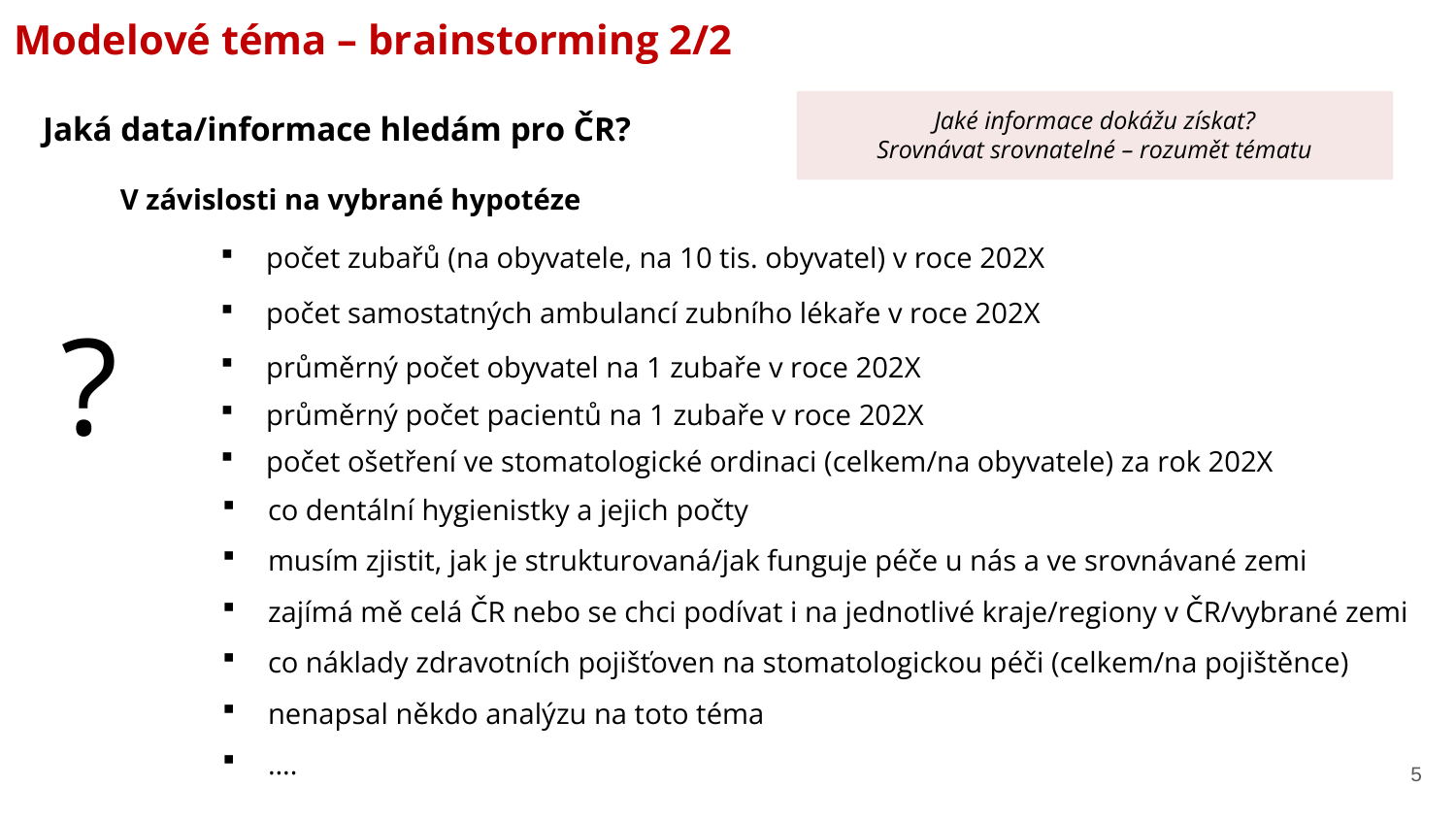

# Modelové téma – brainstorming 2/2
Jaké informace dokážu získat?
Srovnávat srovnatelné – rozumět tématu
Jaká data/informace hledám pro ČR?
V závislosti na vybrané hypotéze
počet zubařů (na obyvatele, na 10 tis. obyvatel) v roce 202X
počet samostatných ambulancí zubního lékaře v roce 202X
průměrný počet obyvatel na 1 zubaře v roce 202X
průměrný počet pacientů na 1 zubaře v roce 202X
počet ošetření ve stomatologické ordinaci (celkem/na obyvatele) za rok 202X
co dentální hygienistky a jejich počty
musím zjistit, jak je strukturovaná/jak funguje péče u nás a ve srovnávané zemi
zajímá mě celá ČR nebo se chci podívat i na jednotlivé kraje/regiony v ČR/vybrané zemi
co náklady zdravotních pojišťoven na stomatologickou péči (celkem/na pojištěnce)
nenapsal někdo analýzu na toto téma
….
?
5